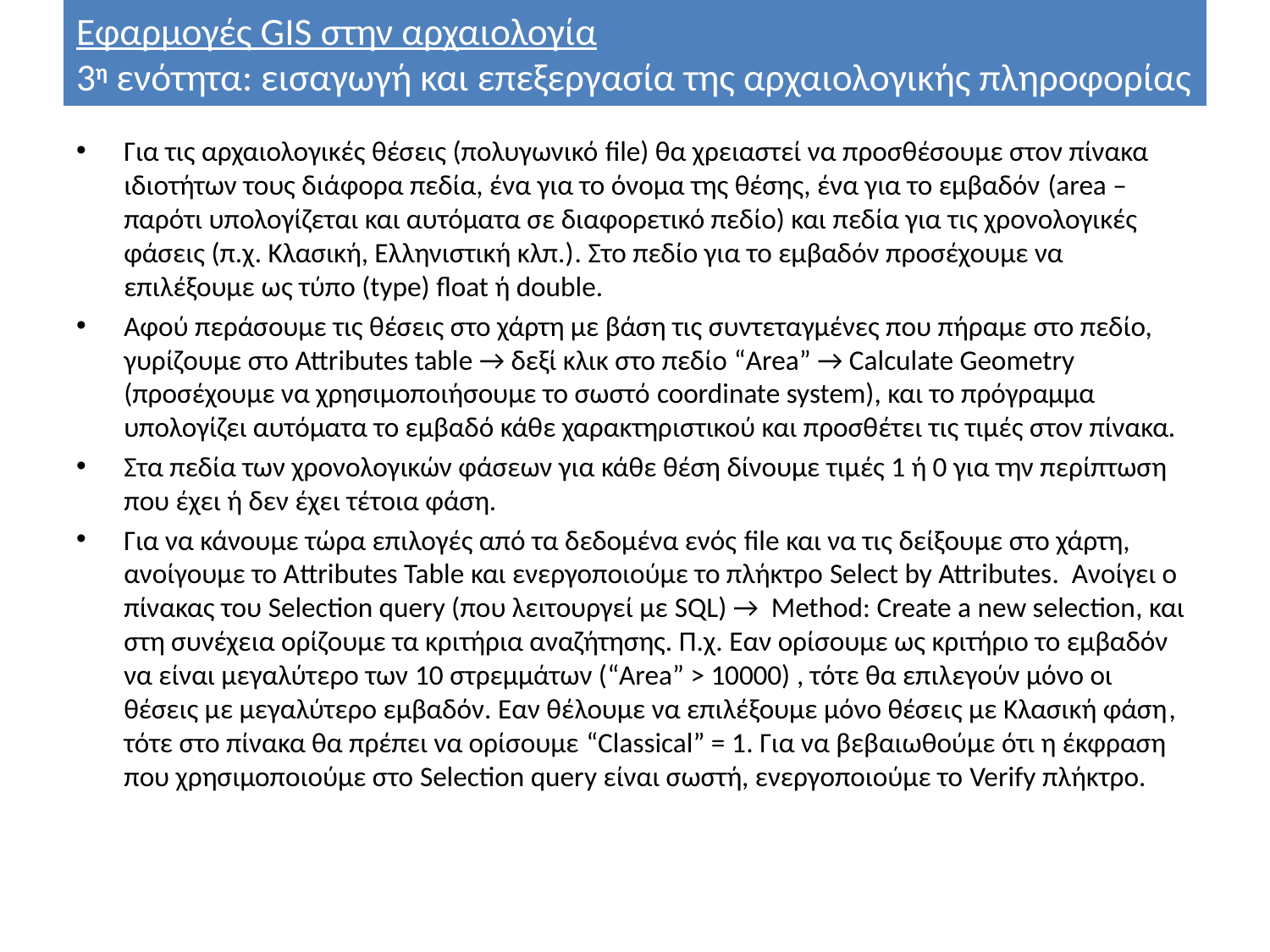

# Εφαρμογές GIS στην αρχαιολογία 3η ενότητα: εισαγωγή και επεξεργασία της αρχαιολογικής πληροφορίας
Για τις αρχαιολογικές θέσεις (πολυγωνικό file) θα χρειαστεί να προσθέσουμε στον πίνακα ιδιοτήτων τους διάφορα πεδία, ένα για το όνομα της θέσης, ένα για το εμβαδόν (area – παρότι υπολογίζεται και αυτόματα σε διαφορετικό πεδίο) και πεδία για τις χρονολογικές φάσεις (π.χ. Κλασική, Ελληνιστική κλπ.). Στο πεδίο για το εμβαδόν προσέχουμε να επιλέξουμε ως τύπο (type) float ή double.
Αφού περάσουμε τις θέσεις στο χάρτη με βάση τις συντεταγμένες που πήραμε στο πεδίο, γυρίζουμε στο Attributes table → δεξί κλικ στο πεδίο “Area” → Calculate Geometry (προσέχουμε να χρησιμοποιήσουμε το σωστό coordinate system), και το πρόγραμμα υπολογίζει αυτόματα το εμβαδό κάθε χαρακτηριστικού και προσθέτει τις τιμές στον πίνακα.
Στα πεδία των χρονολογικών φάσεων για κάθε θέση δίνουμε τιμές 1 ή 0 για την περίπτωση που έχει ή δεν έχει τέτοια φάση.
Για να κάνουμε τώρα επιλογές από τα δεδομένα ενός file και να τις δείξουμε στο χάρτη, ανοίγουμε το Αttributes Table και ενεργοποιούμε το πλήκτρο Select by Attributes.  Ανοίγει ο πίνακας του Selection query (που λειτουργεί με SQL) →  Method: Create a new selection, και στη συνέχεια ορίζουμε τα κριτήρια αναζήτησης. Π.χ. Εαν ορίσουμε ως κριτήριο το εμβαδόν να είναι μεγαλύτερο των 10 στρεμμάτων (“Area” > 10000) , τότε θα επιλεγούν μόνο οι θέσεις με μεγαλύτερο εμβαδόν. Εαν θέλουμε να επιλέξουμε μόνο θέσεις με Κλασική φάση, τότε στο πίνακα θα πρέπει να ορίσουμε “Classical” = 1. Για να βεβαιωθούμε ότι η έκφραση που χρησιμοποιούμε στο Selection query είναι σωστή, ενεργοποιούμε το Verify πλήκτρο.